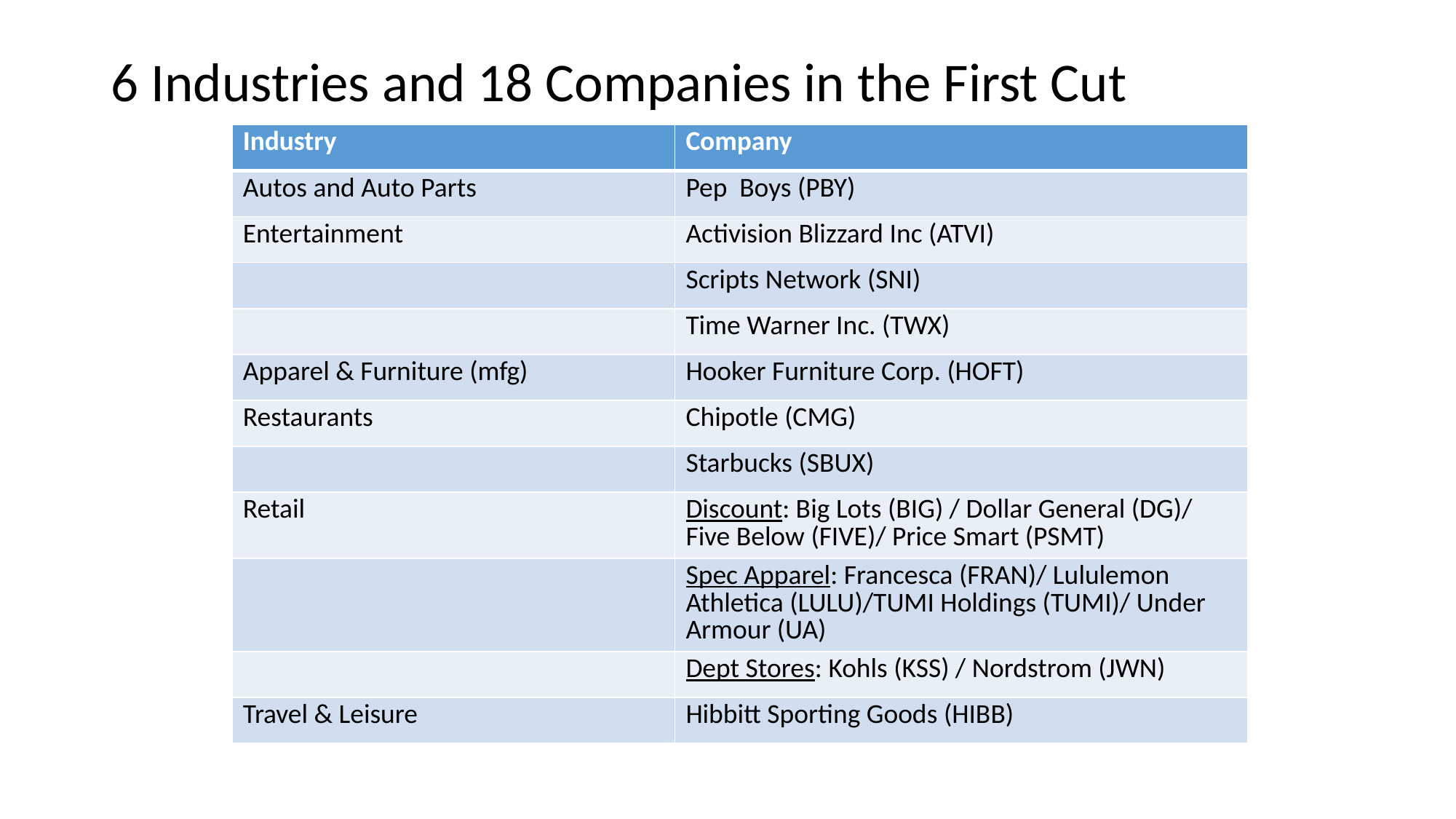

# 6 Industries and 18 Companies in the First Cut
| Industry | Company |
| --- | --- |
| Autos and Auto Parts | Pep Boys (PBY) |
| Entertainment | Activision Blizzard Inc (ATVI) |
|  | Scripts Network (SNI) |
|  | Time Warner Inc. (TWX) |
| Apparel & Furniture (mfg) | Hooker Furniture Corp. (HOFT) |
| Restaurants | Chipotle (CMG) |
|  | Starbucks (SBUX) |
| Retail | Discount: Big Lots (BIG) / Dollar General (DG)/ Five Below (FIVE)/ Price Smart (PSMT) |
|  | Spec Apparel: Francesca (FRAN)/ Lululemon Athletica (LULU)/TUMI Holdings (TUMI)/ Under Armour (UA) |
|  | Dept Stores: Kohls (KSS) / Nordstrom (JWN) |
| Travel & Leisure | Hibbitt Sporting Goods (HIBB) |